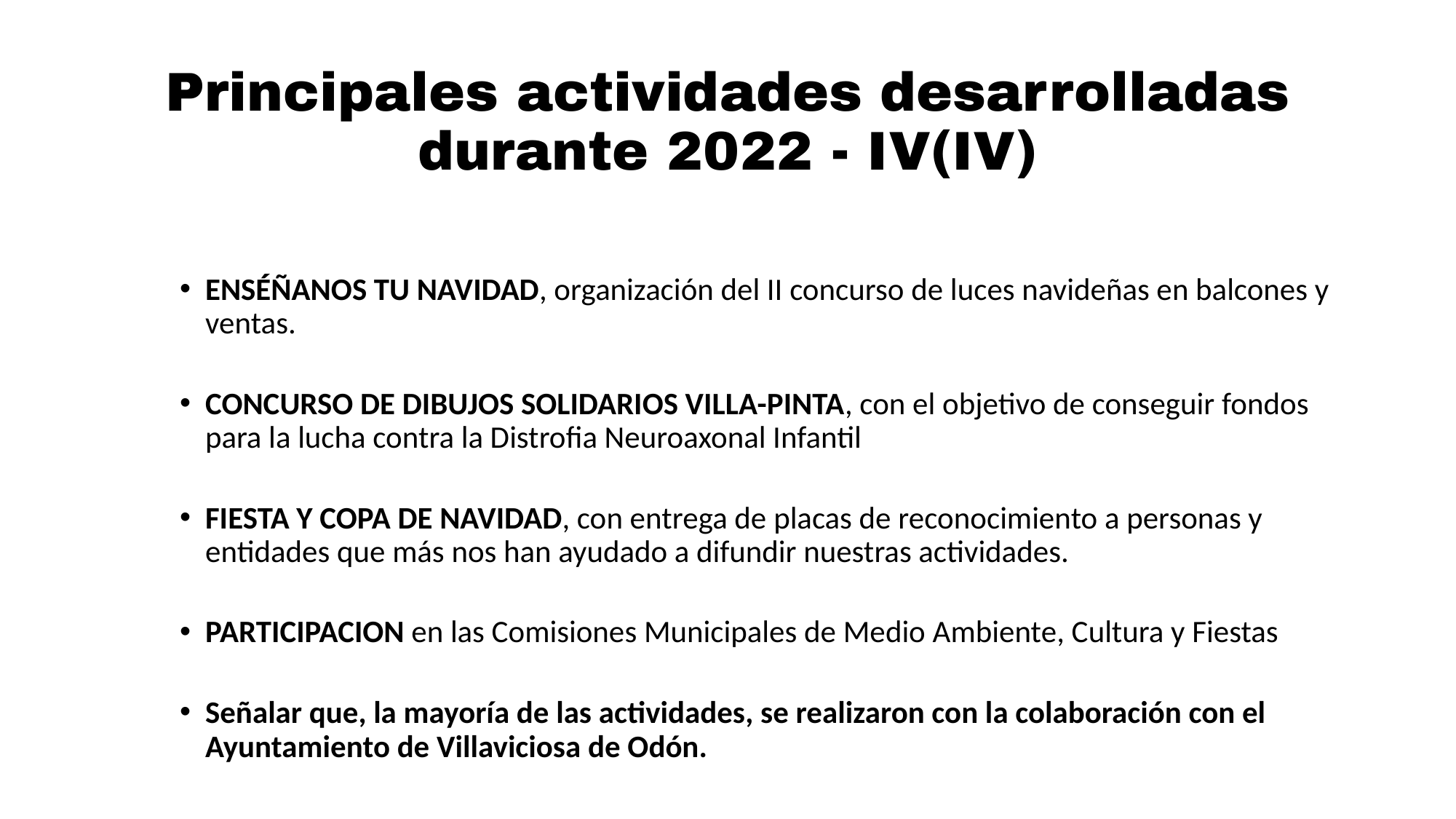

# Principales actividades desarrolladas durante 2022 - IV(IV)

ENSÉÑANOS TU NAVIDAD, organización del II concurso de luces navideñas en balcones y ventas.

CONCURSO DE DIBUJOS SOLIDARIOS VILLA-PINTA, con el objetivo de conseguir fondos para la lucha contra la Distrofia Neuroaxonal Infantil

FIESTA Y COPA DE NAVIDAD, con entrega de placas de reconocimiento a personas y entidades que más nos han ayudado a difundir nuestras actividades.

PARTICIPACION en las Comisiones Municipales de Medio Ambiente, Cultura y Fiestas

Señalar que, la mayoría de las actividades, se realizaron con la colaboración con el Ayuntamiento de Villaviciosa de Odón.